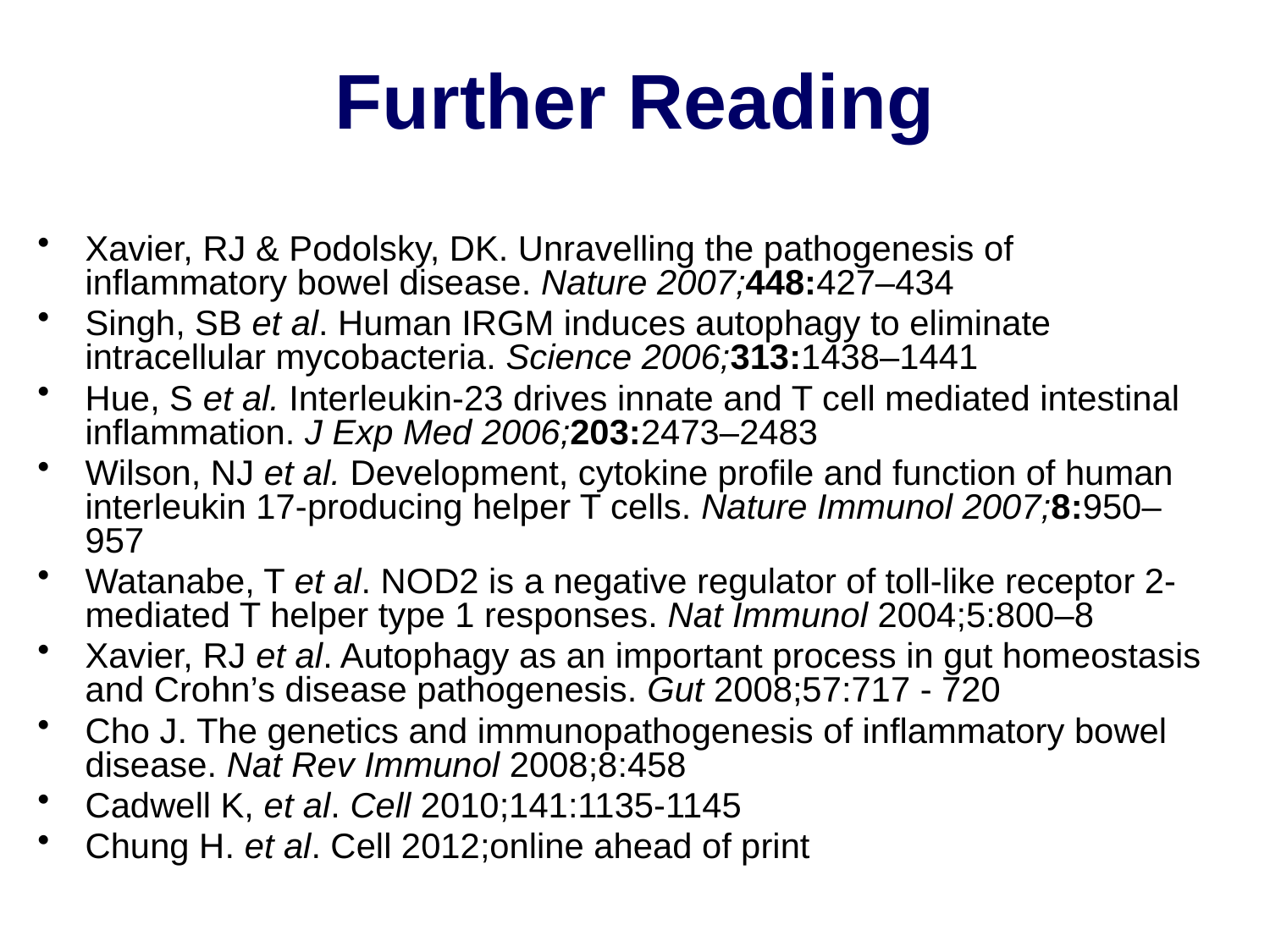

# Further Reading
Xavier, RJ & Podolsky, DK. Unravelling the pathogenesis of inflammatory bowel disease. Nature 2007;448:427–434
Singh, SB et al. Human IRGM induces autophagy to eliminate intracellular mycobacteria. Science 2006;313:1438–1441
Hue, S et al. Interleukin‑23 drives innate and T cell mediated intestinal inflammation. J Exp Med 2006;203:2473–2483
Wilson, NJ et al. Development, cytokine profile and function of human interleukin 17-producing helper T cells. Nature Immunol 2007;8:950–957
Watanabe, T et al. NOD2 is a negative regulator of toll-like receptor 2-mediated T helper type 1 responses. Nat Immunol 2004;5:800–8
Xavier, RJ et al. Autophagy as an important process in gut homeostasis and Crohn’s disease pathogenesis. Gut 2008;57:717 - 720
Cho J. The genetics and immunopathogenesis of inflammatory bowel disease. Nat Rev Immunol 2008;8:458
Cadwell K, et al. Cell 2010;141:1135-1145
Chung H. et al. Cell 2012;online ahead of print